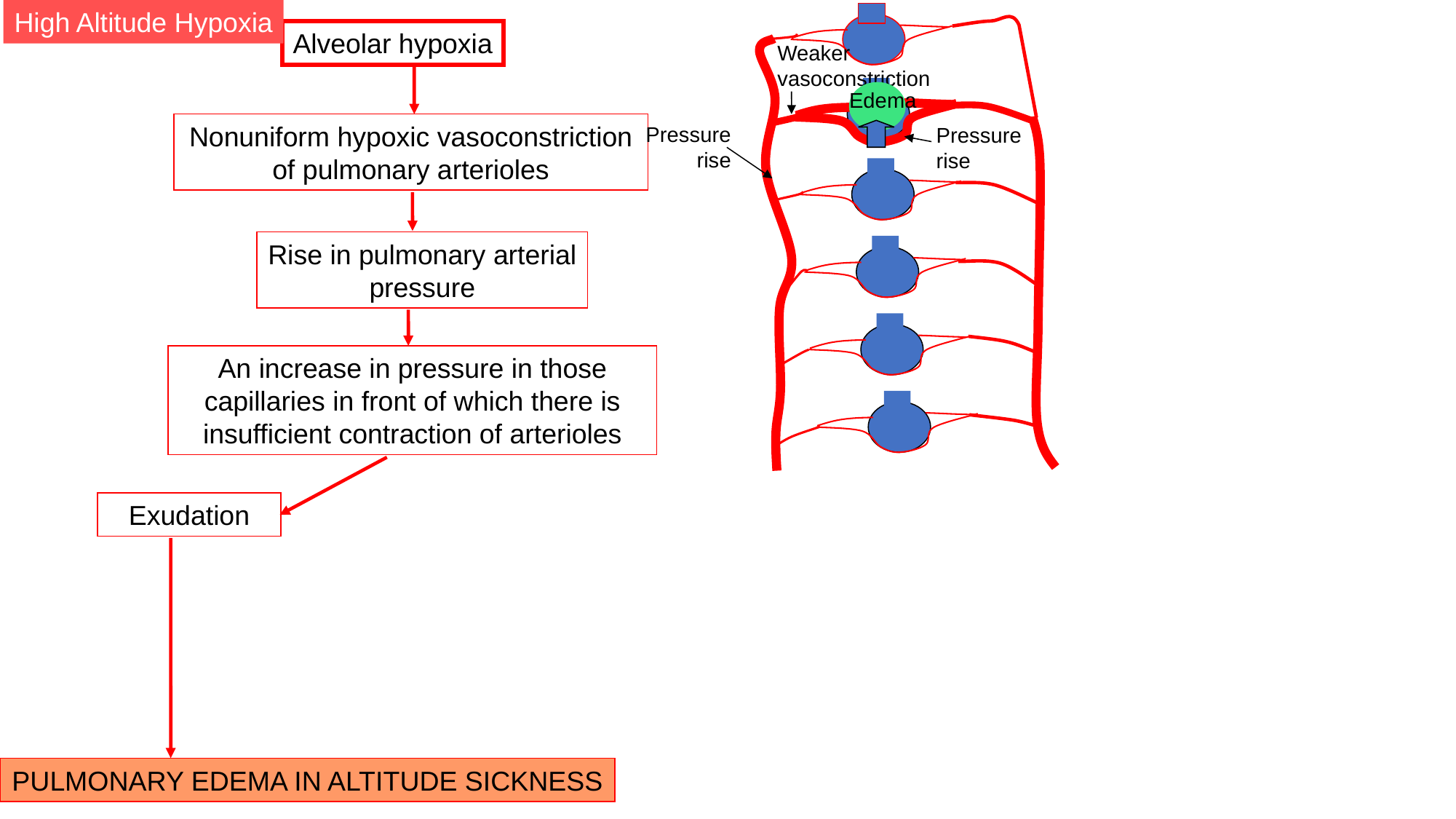

High Altitude Hypoxia

Alveolar hypoxia

Weaker
vasoconstriction

Edema

Nonuniform hypoxic vasoconstriction of pulmonary arterioles

Pressure rise
Pressure rise

Rise in pulmonary arterial pressure

An increase in pressure in those capillaries in front of which there is insufficient contraction of arterioles

Exudation

PULMONARY EDEMA IN ALTITUDE SICKNESS